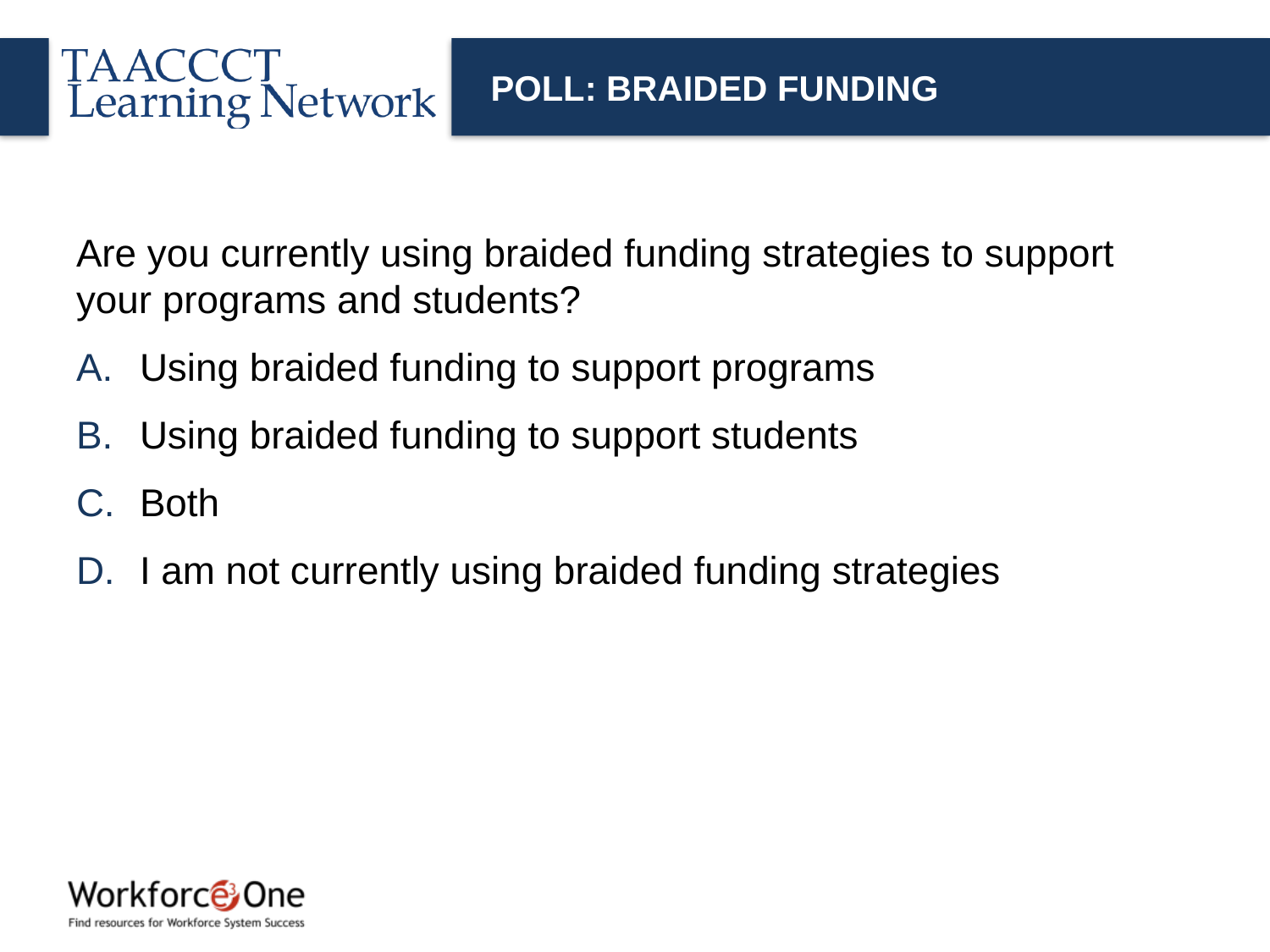

# POLL: BRAIDED FUNDING
Are you currently using braided funding strategies to support your programs and students?
Using braided funding to support programs
Using braided funding to support students
Both
I am not currently using braided funding strategies